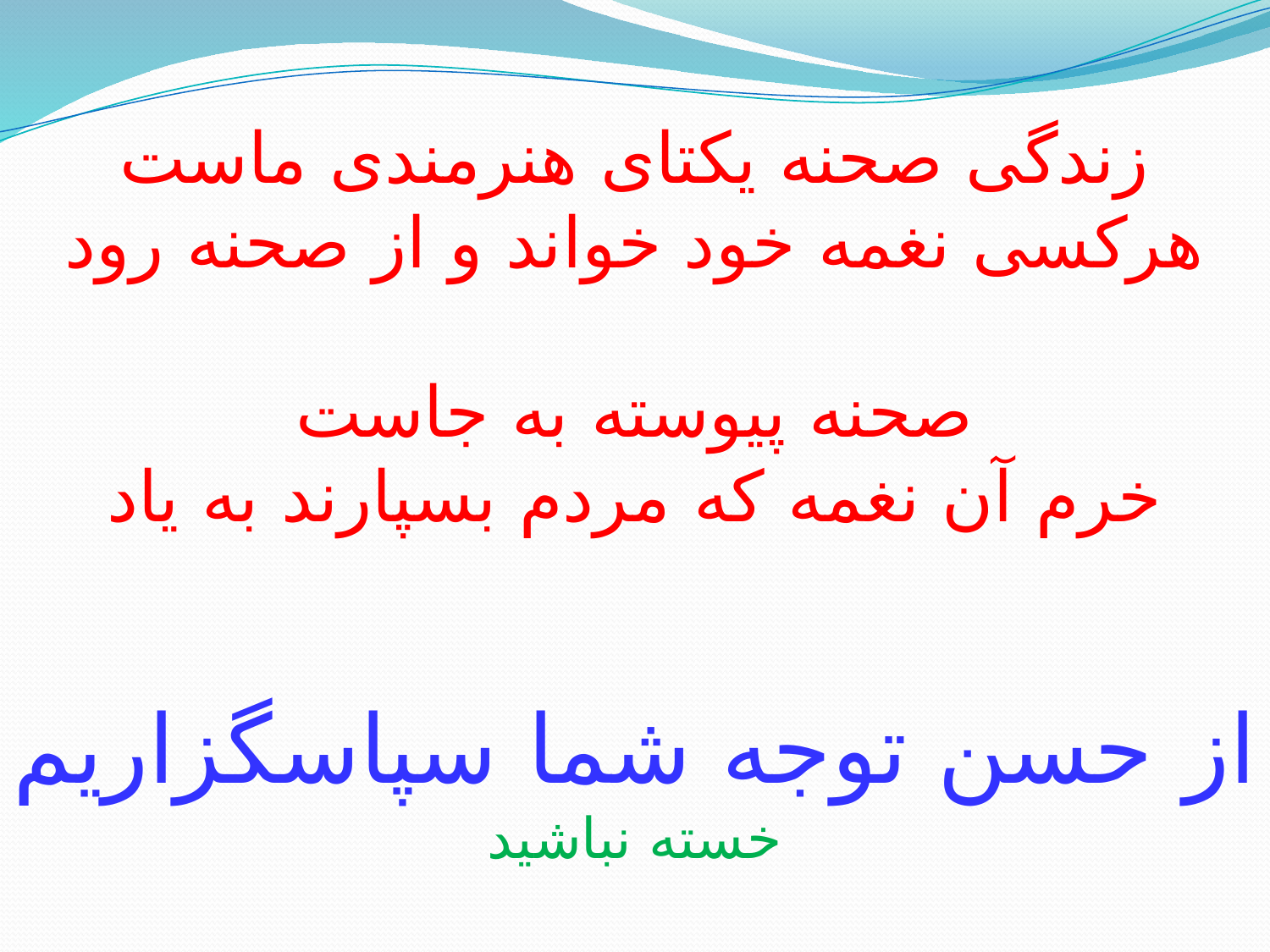

زندگی صحنه یکتای هنرمندی ماست
هرکسی نغمه خود خواند و از صحنه رود
صحنه پیوسته به جاست
خرم آن نغمه که مردم بسپارند به یاد
از حسن توجه شما سپاسگزاریم
خسته نباشید